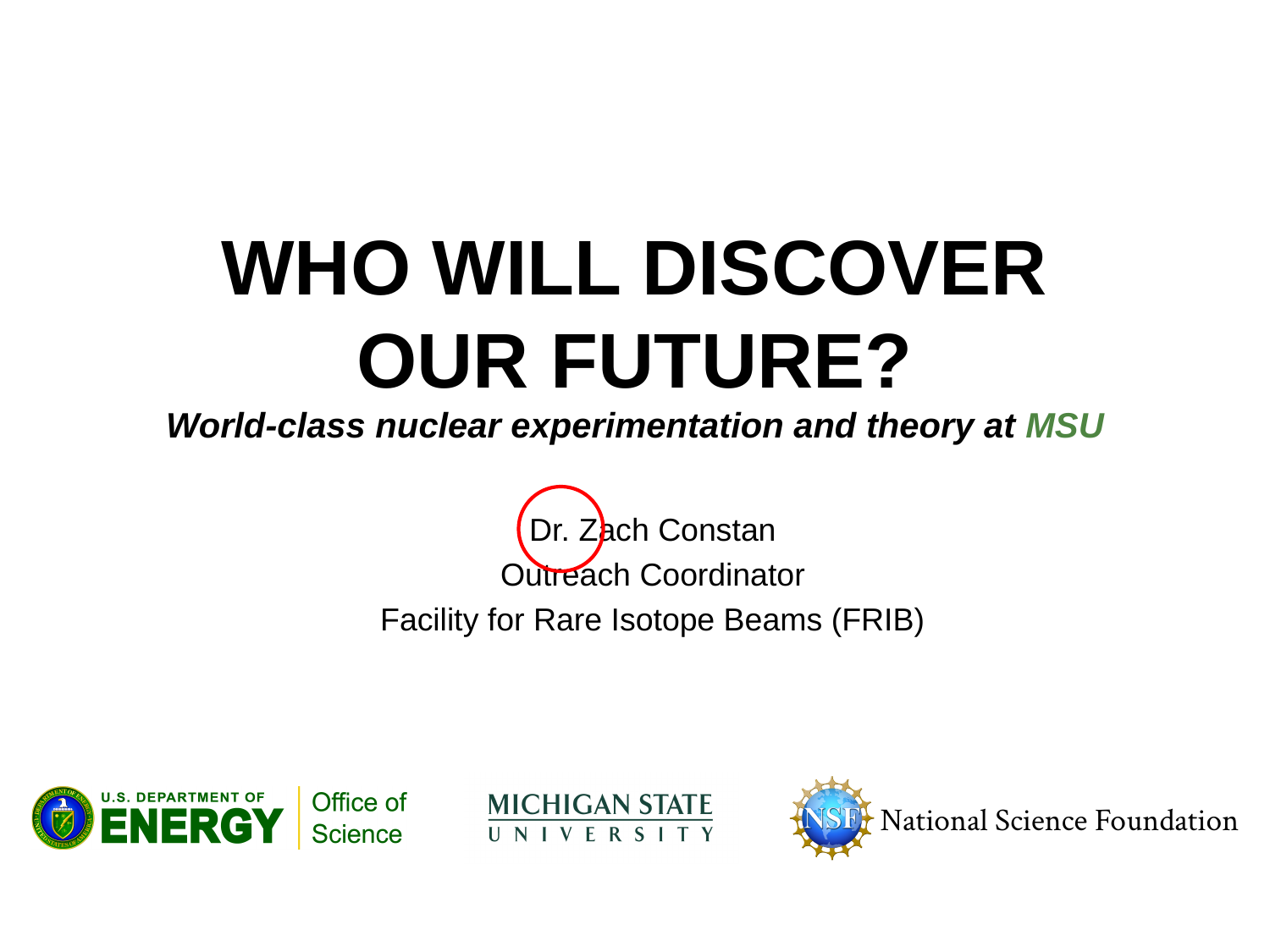

WHO WILL DISCOVER
OUR FUTURE?
World-class nuclear experimentation and theory at MSU

Dr. Zach Constan
Outreach Coordinator
Facility for Rare Isotope Beams (FRIB)